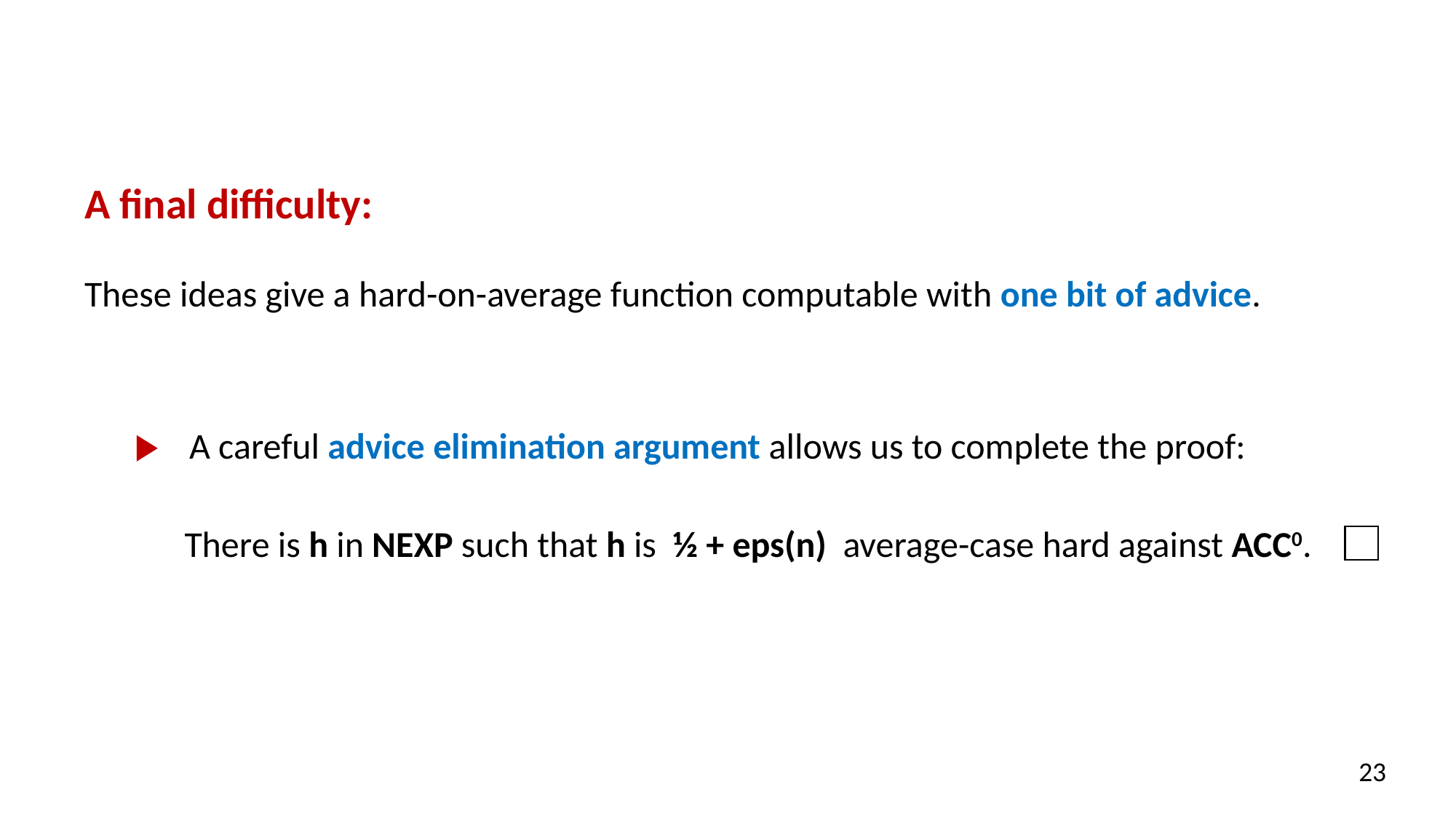

A final difficulty:

These ideas give a hard-on-average function computable with one bit of advice.
▶   A careful advice elimination argument allows us to complete the proof:
There is h in NEXP such that h is  ½ + eps(n)  average-case hard against ACC0.

23